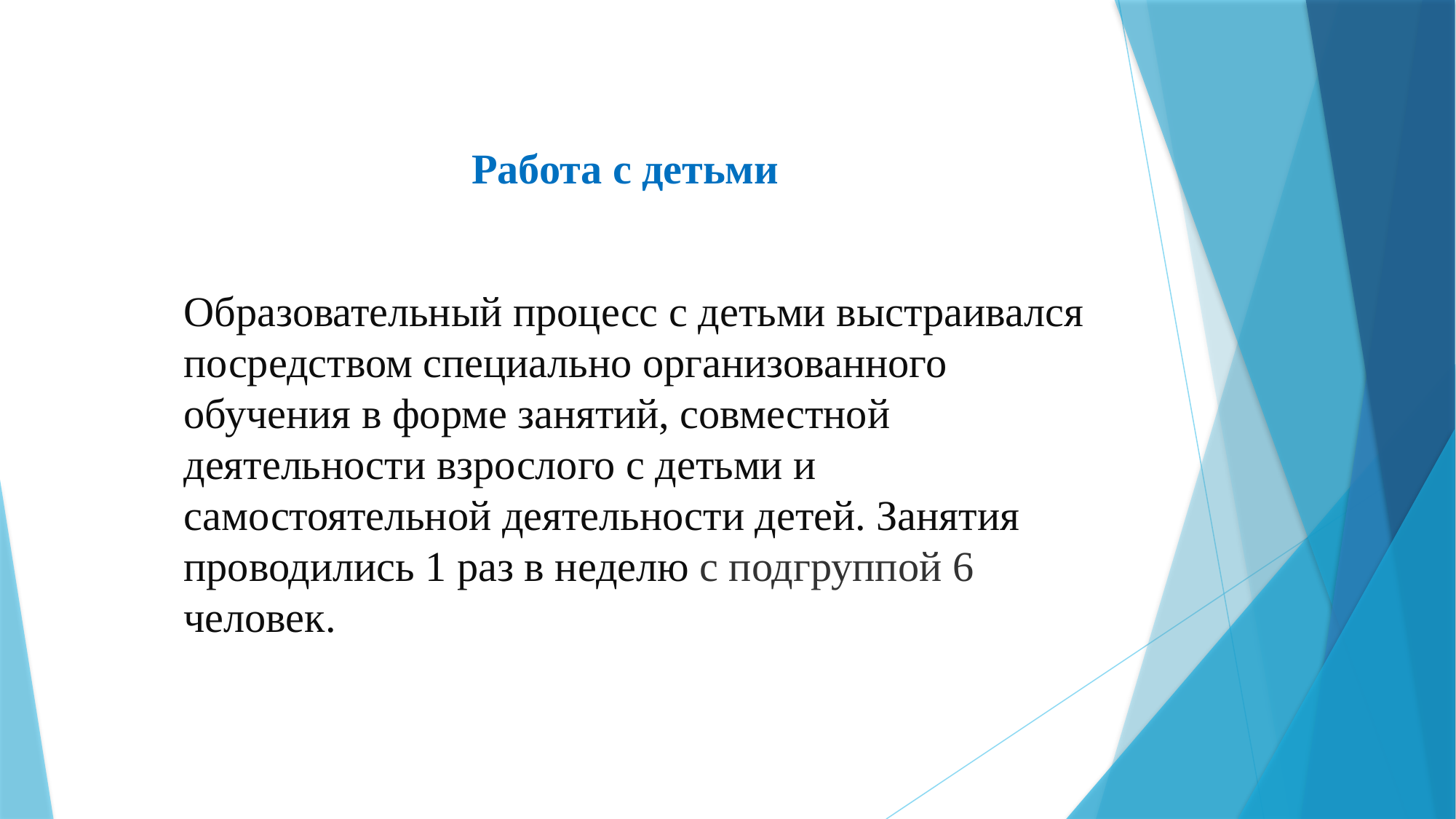

Работа с детьми
Образовательный процесс с детьми выстраивался посредством специально организованного обучения в форме занятий, совместной деятельности взрослого с детьми и самостоятельной деятельности детей. Занятия проводились 1 раз в неделю с подгруппой 6 человек.